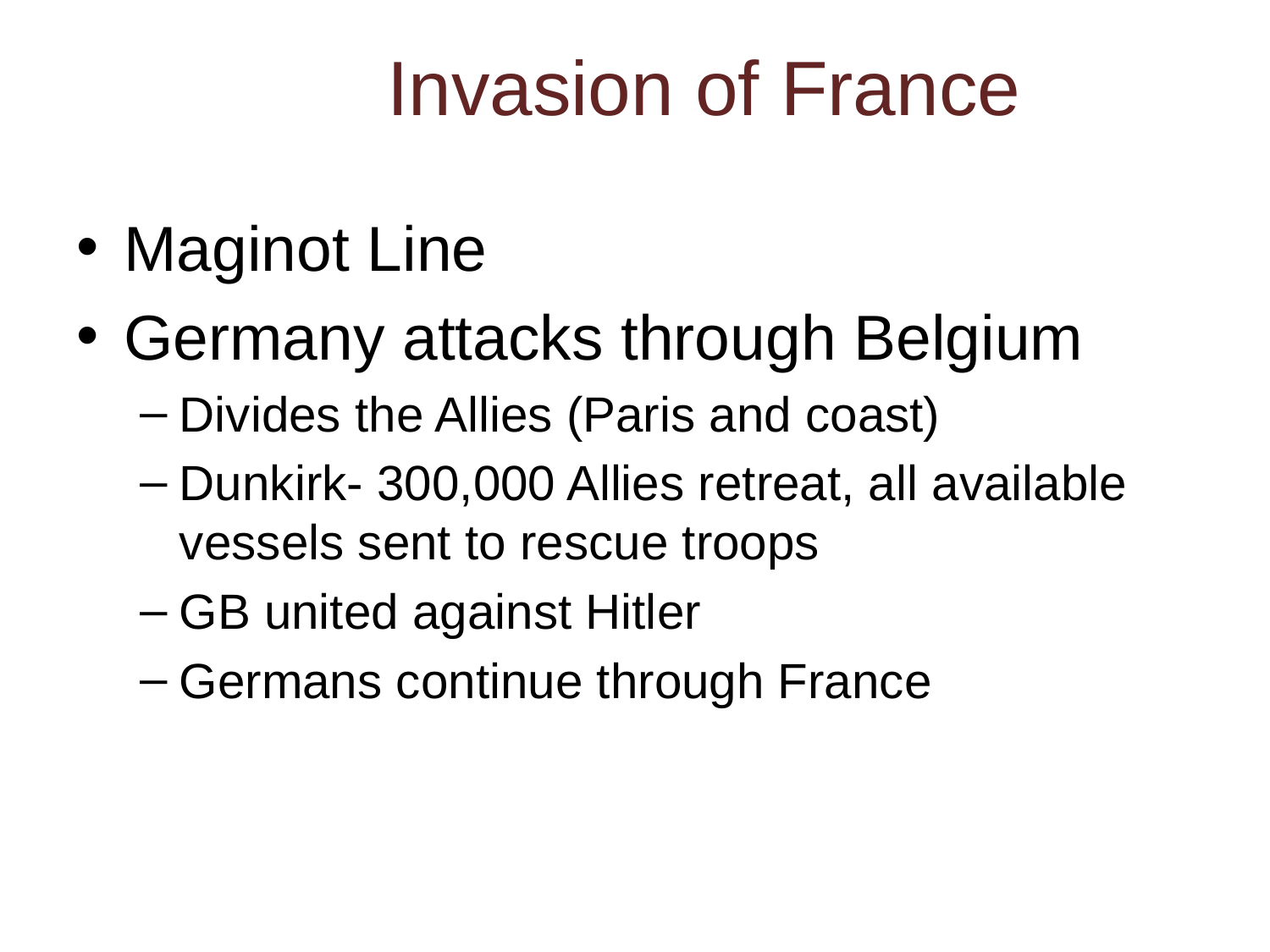

# Invasion of France
Maginot Line
Germany attacks through Belgium
Divides the Allies (Paris and coast)
Dunkirk- 300,000 Allies retreat, all available vessels sent to rescue troops
GB united against Hitler
Germans continue through France